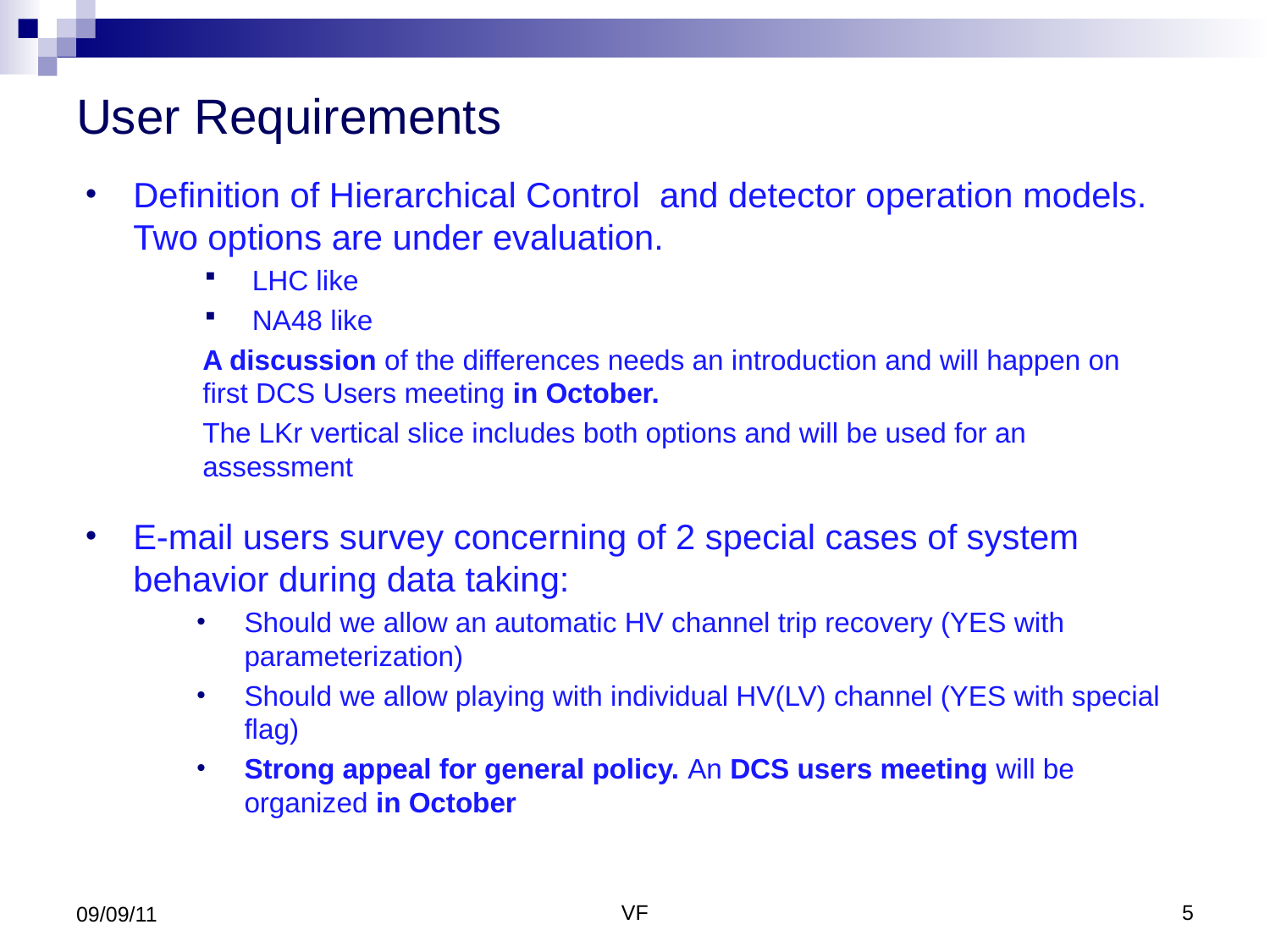

# User Requirements
Definition of Hierarchical Control  and detector operation models. Two options are under evaluation.
LHC like
NA48 like
A discussion of the differences needs an introduction and will happen on first DCS Users meeting in October.
The LKr vertical slice includes both options and will be used for an assessment
E-mail users survey concerning of 2 special cases of system behavior during data taking:
Should we allow an automatic HV channel trip recovery (YES with parameterization)
Should we allow playing with individual HV(LV) channel (YES with special flag)
Strong appeal for general policy. An DCS users meeting will be organized in October

09/09/11
VF
5